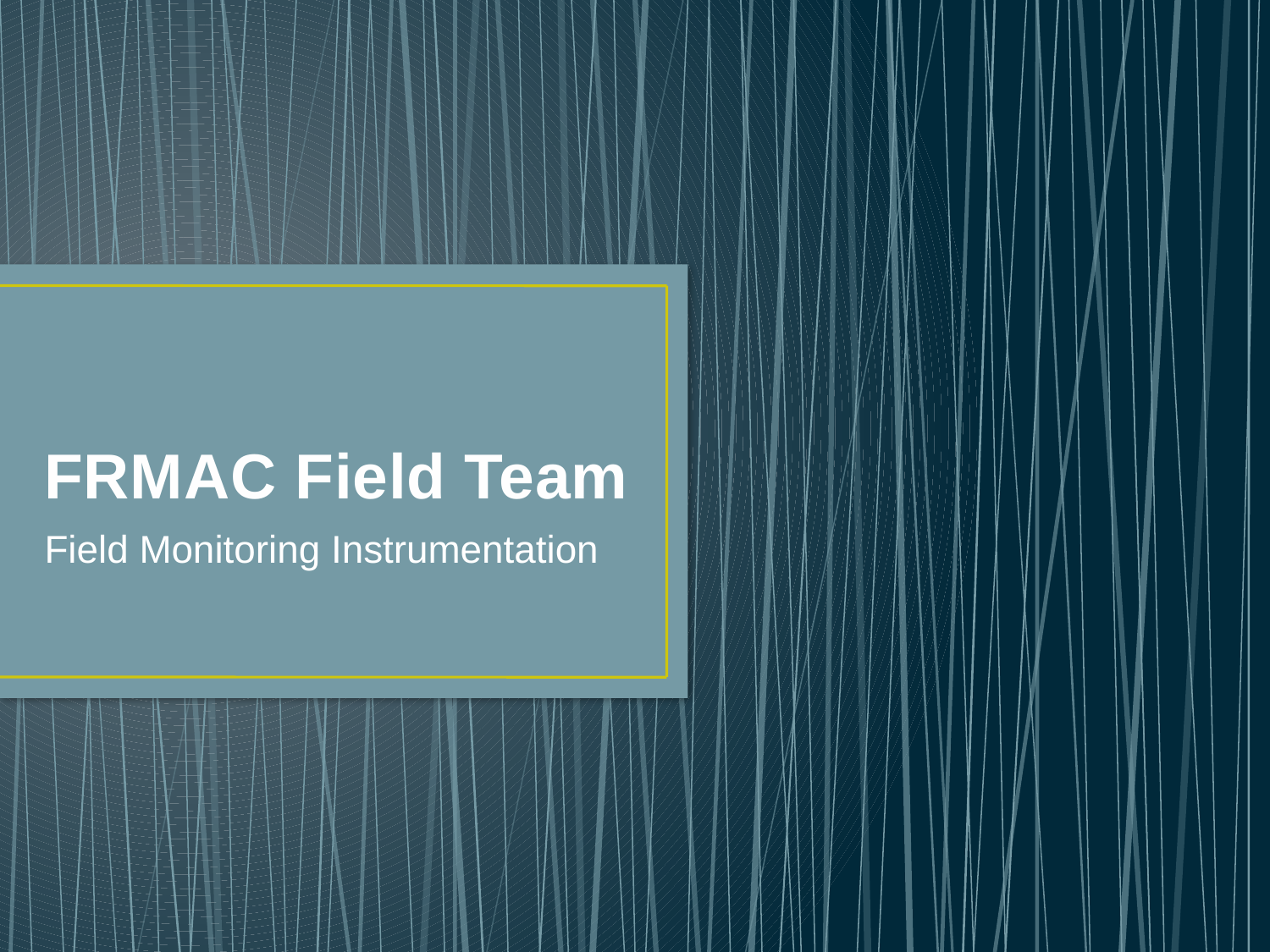

# FRMAC Field Team
Field Monitoring Instrumentation